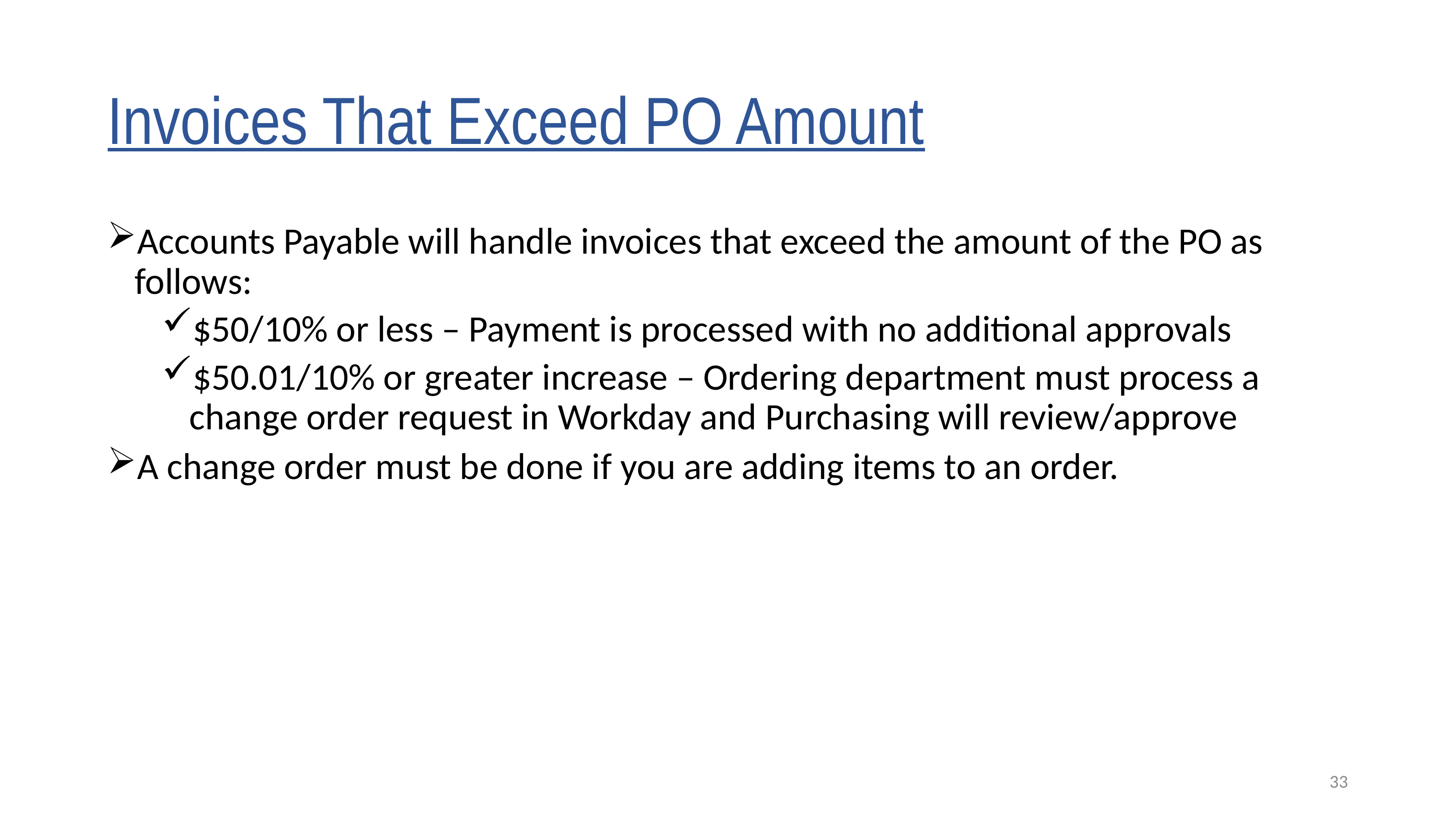

# Invoices That Exceed PO Amount
Accounts Payable will handle invoices that exceed the amount of the PO as follows:
$50/10% or less – Payment is processed with no additional approvals
$50.01/10% or greater increase – Ordering department must process a change order request in Workday and Purchasing will review/approve
A change order must be done if you are adding items to an order.
33